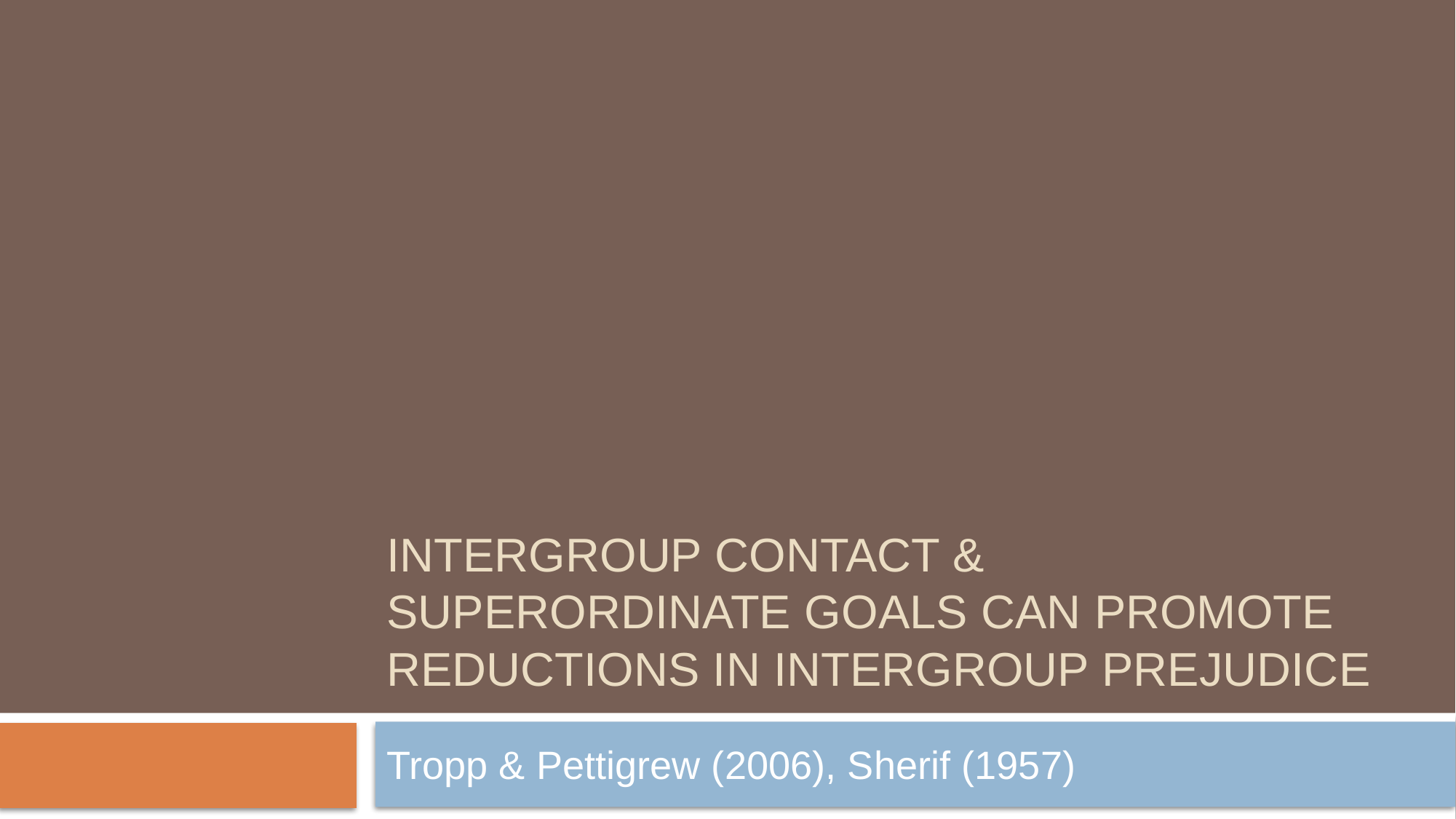

# intergroup contact & Superordinate Goals can promote reductions in intergroup prejudice
Tropp & Pettigrew (2006), Sherif (1957)